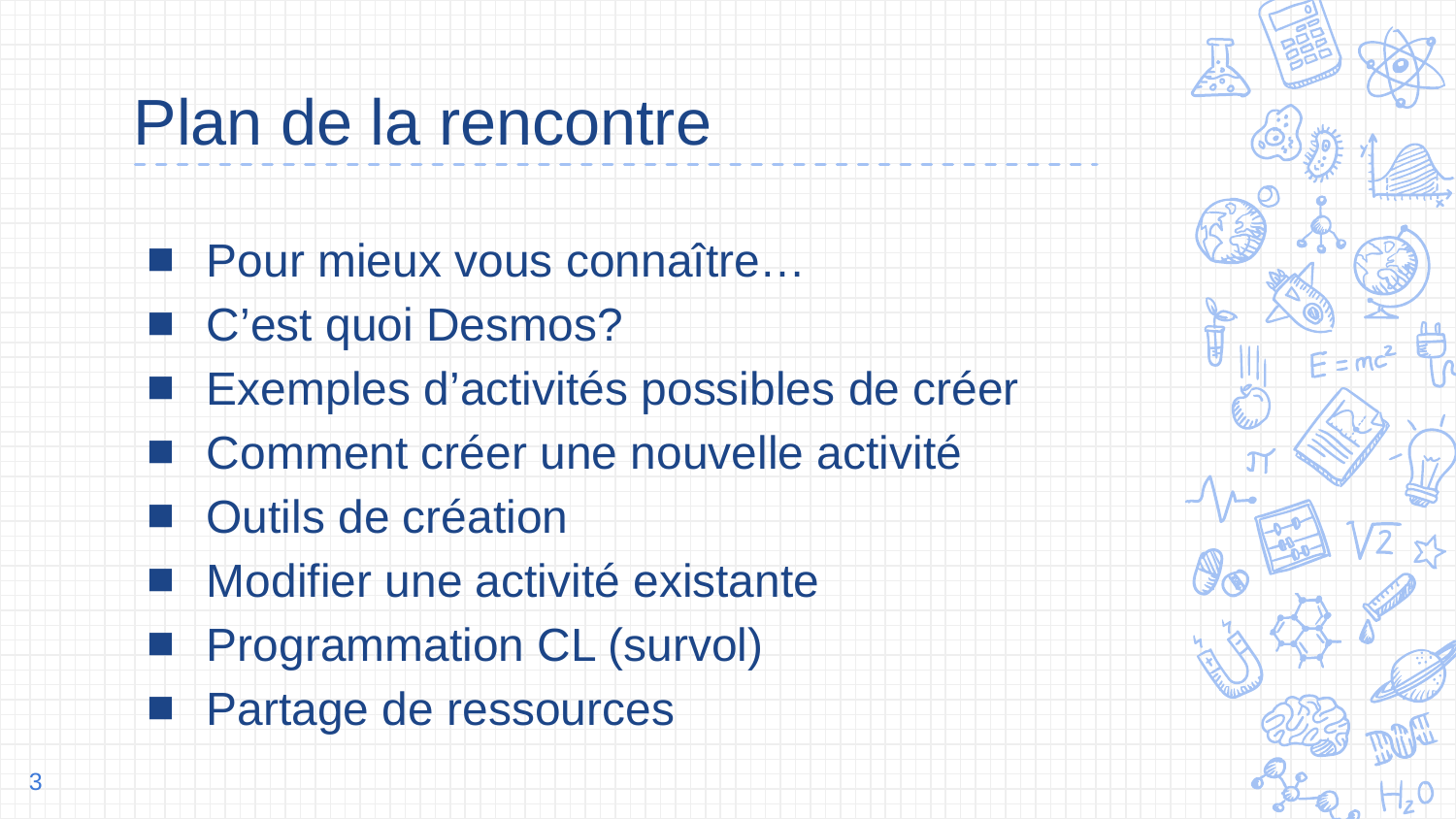

# Plan de la rencontre
Pour mieux vous connaître…
C’est quoi Desmos?
Exemples d’activités possibles de créer
Comment créer une nouvelle activité
Outils de création
Modifier une activité existante
Programmation CL (survol)
Partage de ressources
3